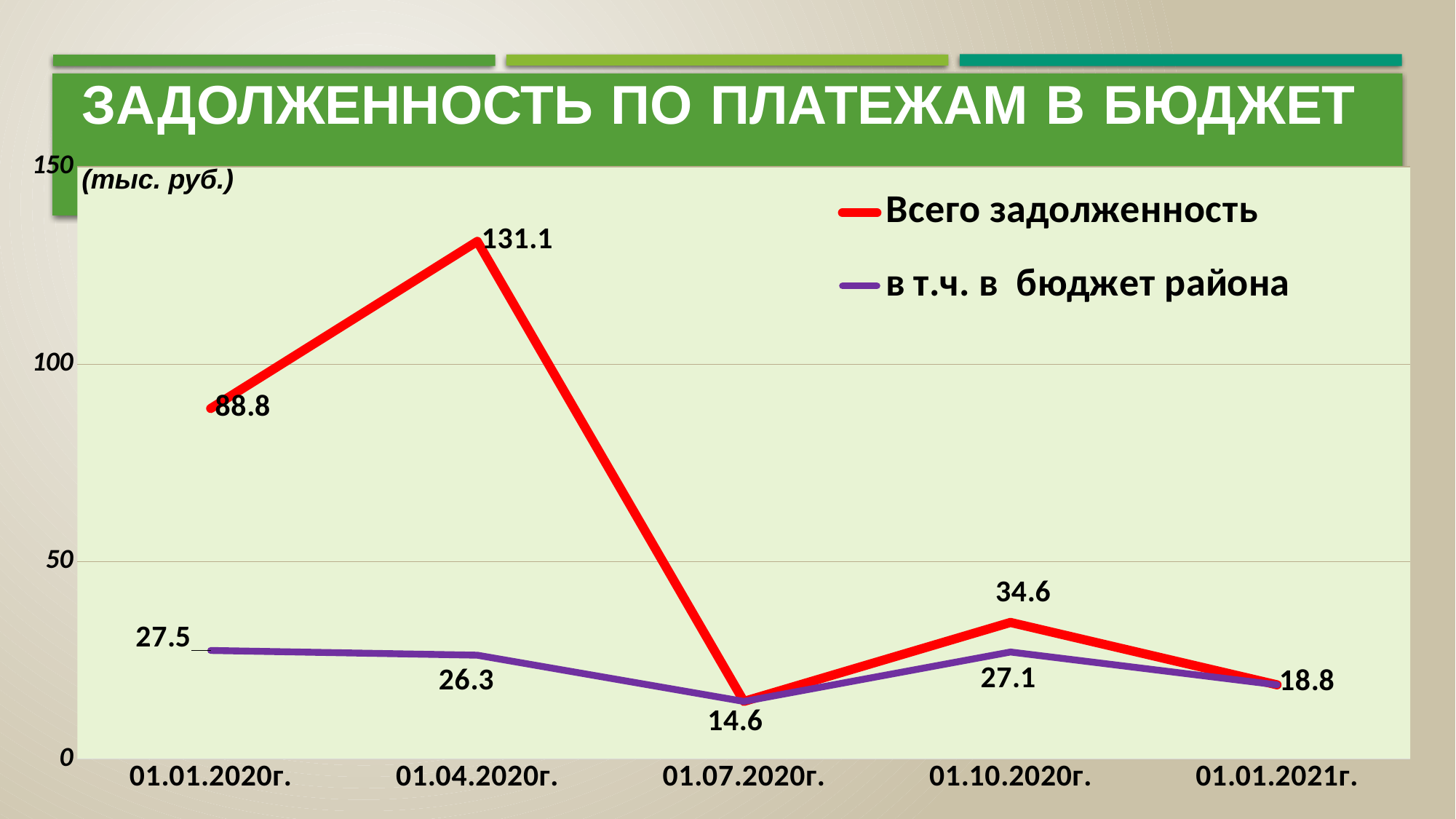

# Задолженность по платежам в бюджет

### Chart

| Category | Всего задолженность | в т.ч. в  бюджет района |
|---|---|---|
| 01.01.2020г. | 88.8 | 27.5 |
| 01.04.2020г. | 131.1 | 26.3 |
| 01.07.2020г. | 14.6 | 14.6 |
| 01.10.2020г. | 34.6 | 27.1 |
| 01.01.2021г. | 18.8 | 18.8 |
(тыс. руб.)